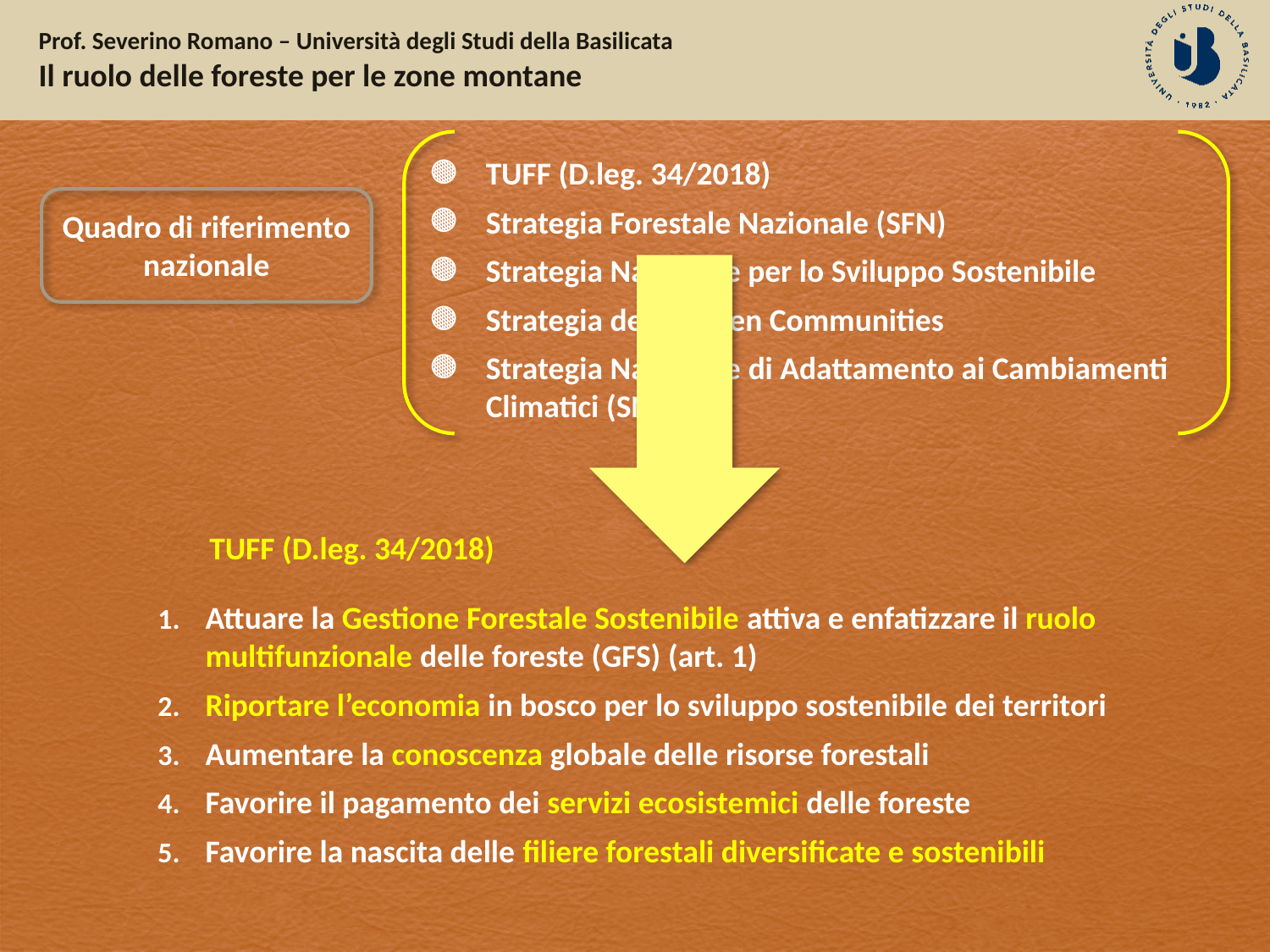

TUFF (D.leg. 34/2018)
Strategia Forestale Nazionale (SFN)
Strategia Nazionale per lo Sviluppo Sostenibile
Strategia delle Green Communities
Strategia Nazionale di Adattamento ai Cambiamenti Climatici (SNACC)

Quadro di riferimento nazionale

TUFF (D.leg. 34/2018)
Attuare la Gestione Forestale Sostenibile attiva e enfatizzare il ruolo multifunzionale delle foreste (GFS) (art. 1)
Riportare l’economia in bosco per lo sviluppo sostenibile dei territori
Aumentare la conoscenza globale delle risorse forestali
Favorire il pagamento dei servizi ecosistemici delle foreste
Favorire la nascita delle filiere forestali diversificate e sostenibili